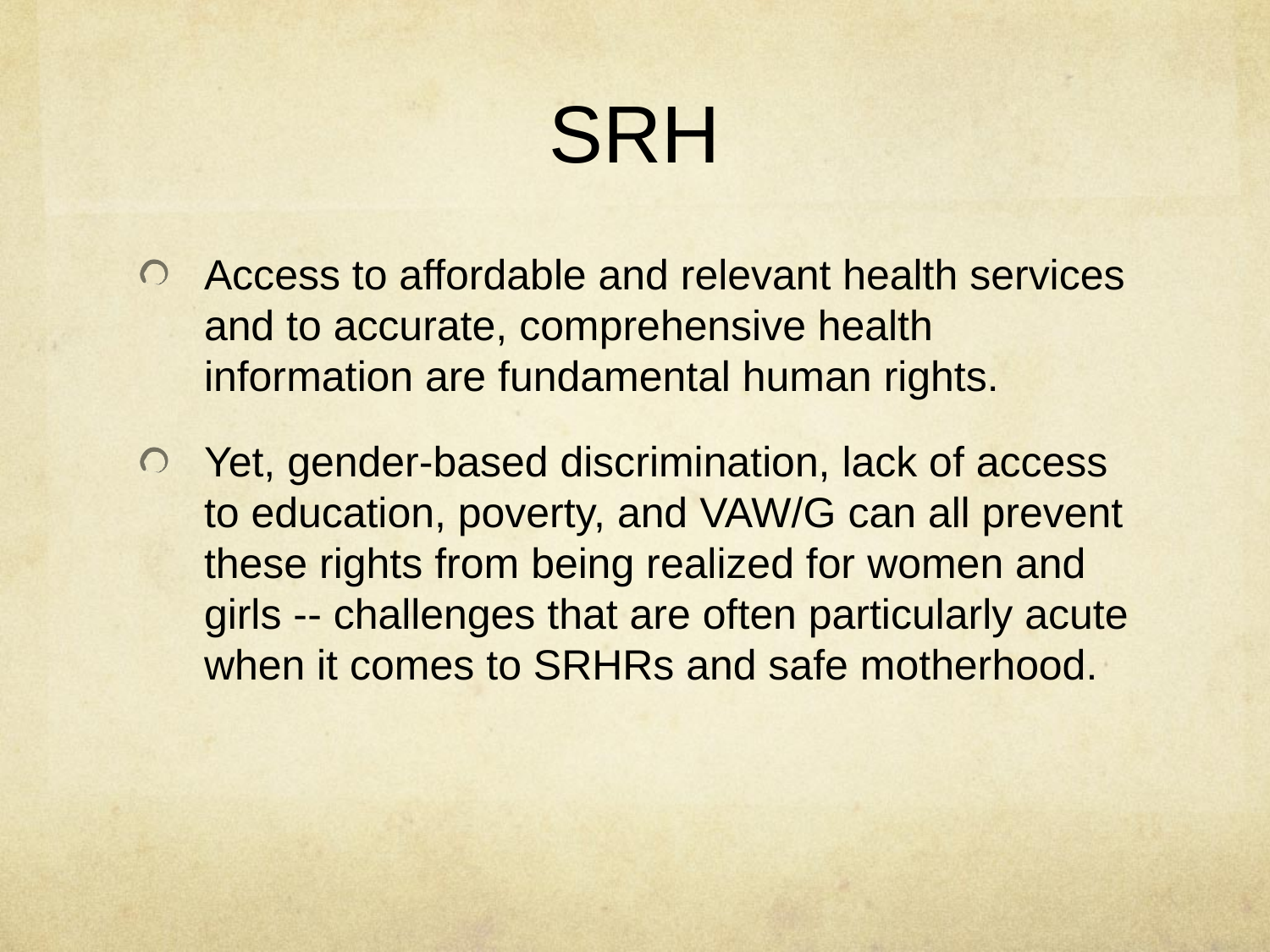

# SRH
Access to affordable and relevant health services and to accurate, comprehensive health information are fundamental human rights.
Yet, gender-based discrimination, lack of access to education, poverty, and VAW/G can all prevent these rights from being realized for women and girls -- challenges that are often particularly acute when it comes to SRHRs and safe motherhood.